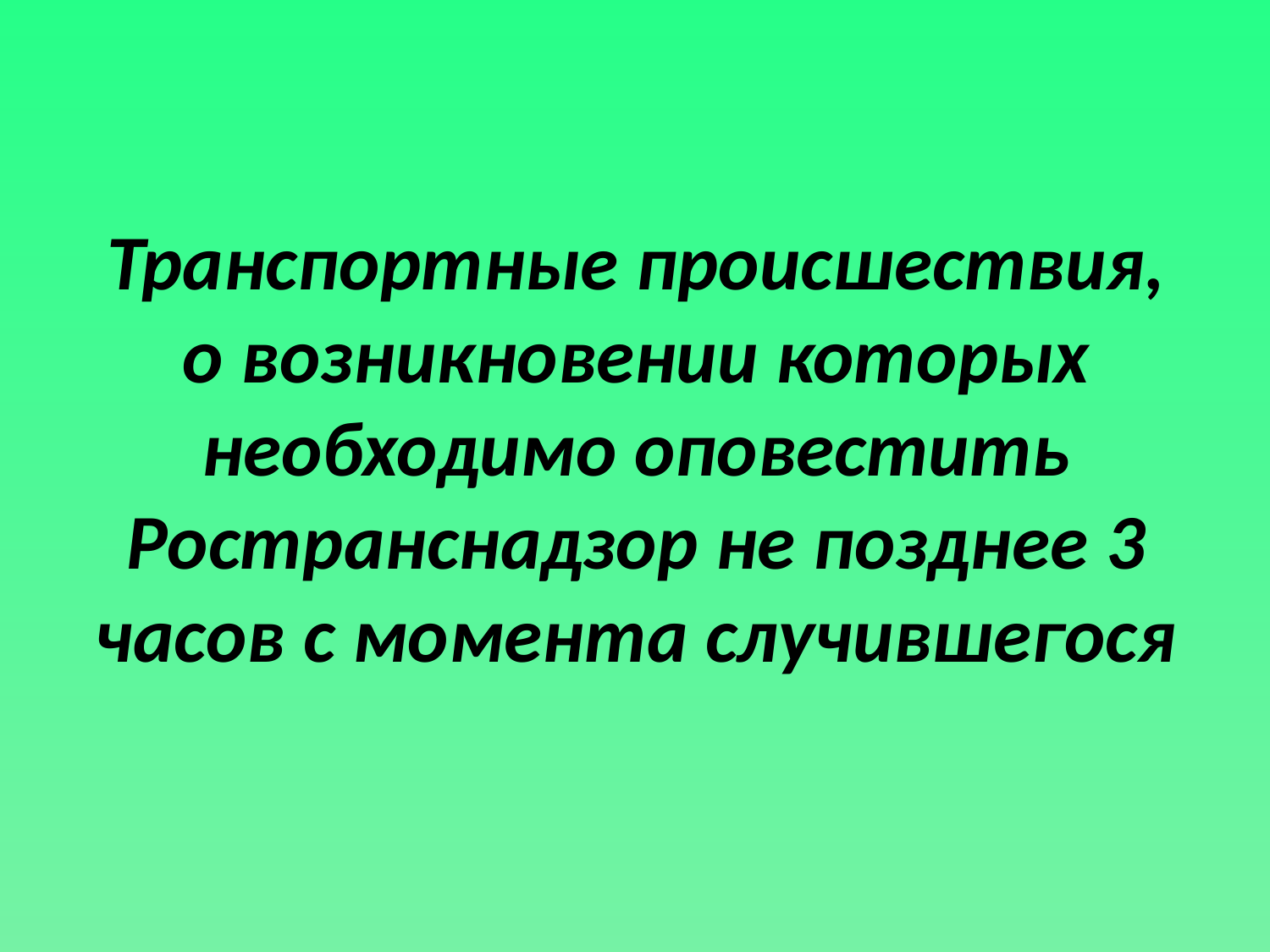

# Транспортные происшествия, о возникновении которых необходимо оповестить Ространснадзор не позднее 3 часов с момента случившегося